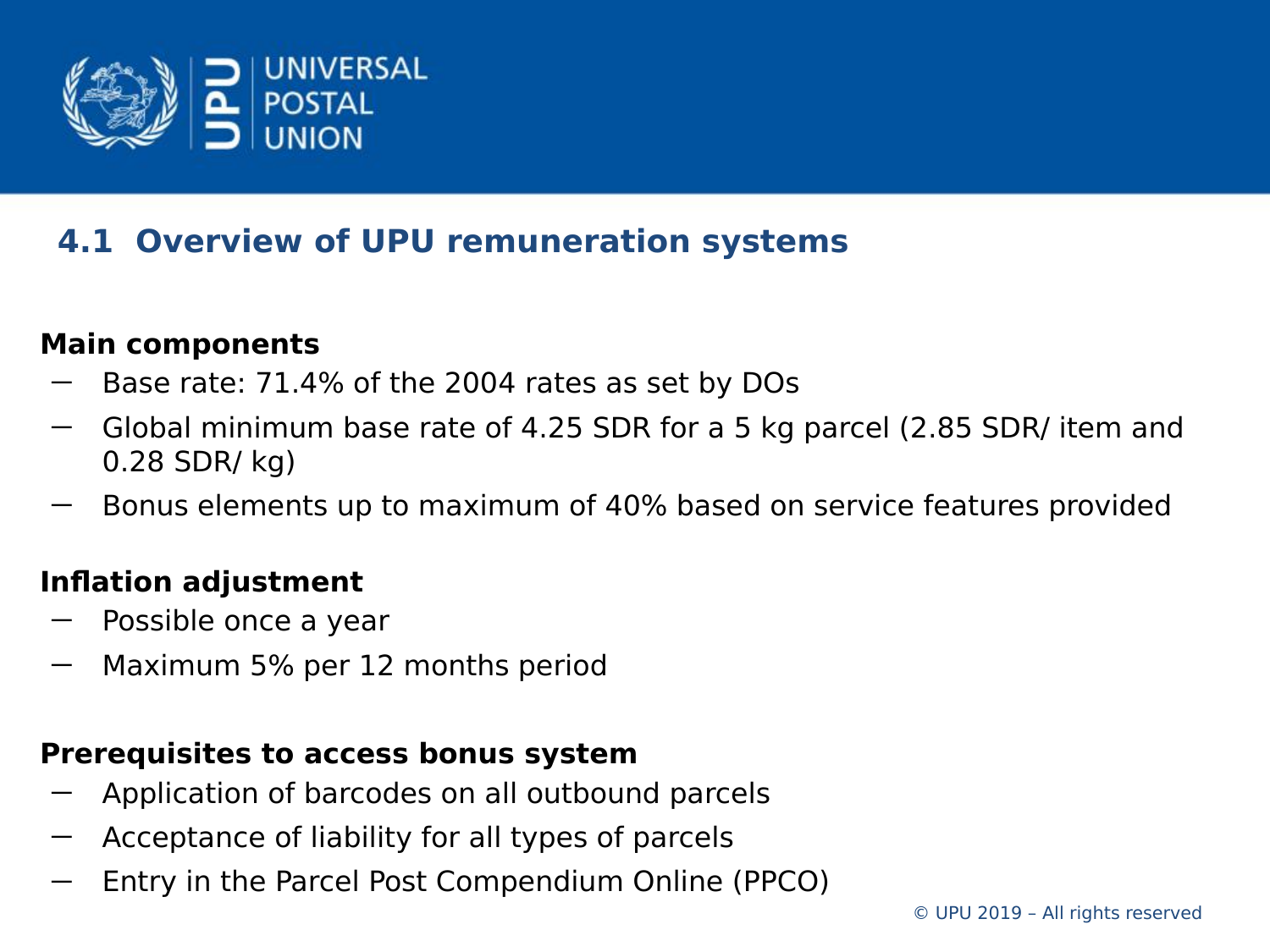

4.1  Overview of UPU remuneration systems
Main components
Base rate: 71.4% of the 2004 rates as set by DOs
Global minimum base rate of 4.25 SDR for a 5 kg parcel (2.85 SDR/ item and 0.28 SDR/ kg)
Bonus elements up to maximum of 40% based on service features provided

Inflation adjustment
Possible once a year
Maximum 5% per 12 months period

Prerequisites to access bonus system
Application of barcodes on all outbound parcels
Acceptance of liability for all types of parcels
Entry in the Parcel Post Compendium Online (PPCO)